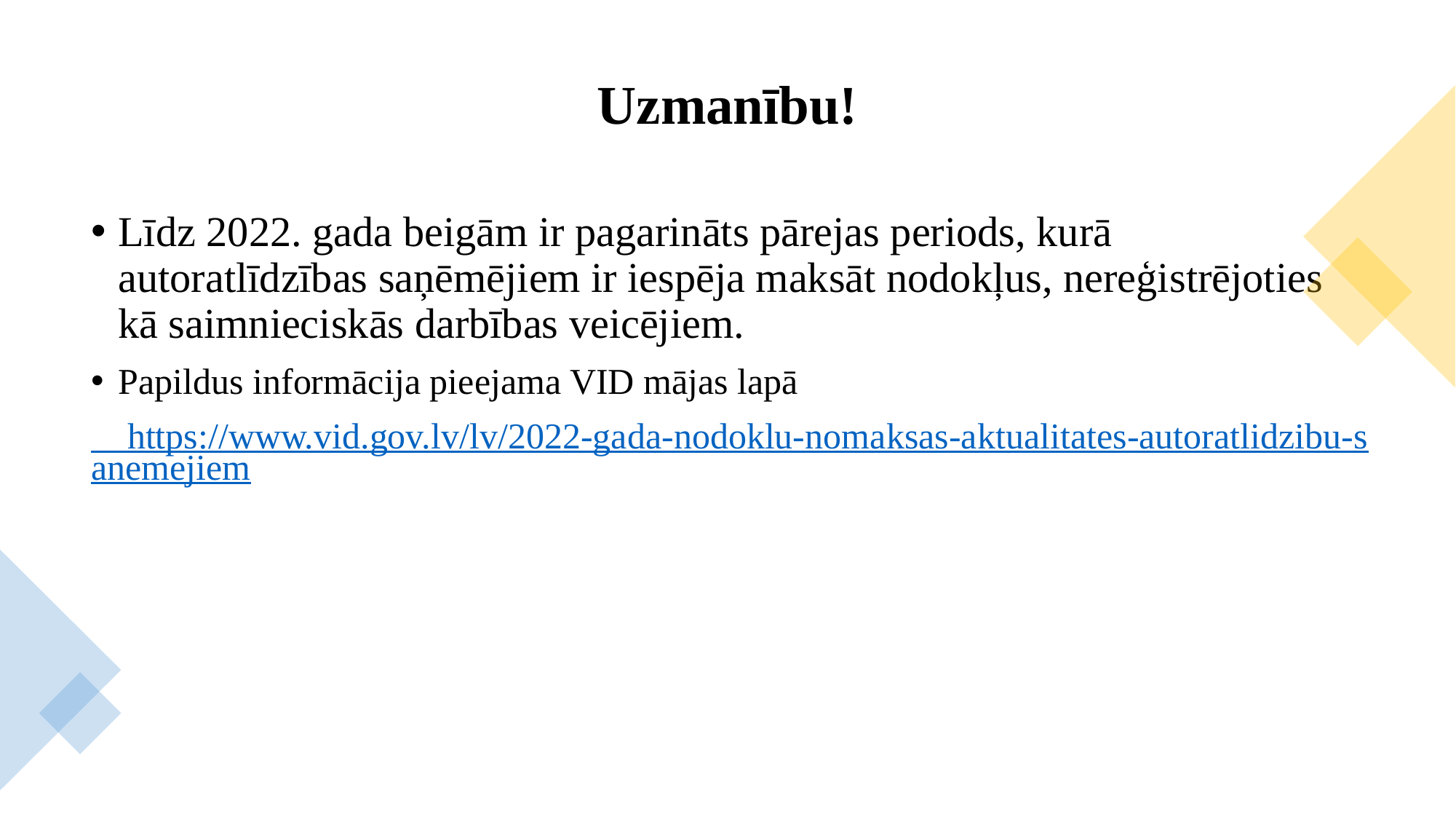

# Uzmanību!

Līdz 2022. gada beigām ir pagarināts pārejas periods, kurā autoratlīdzības saņēmējiem ir iespēja maksāt nodokļus, nereģistrējoties kā saimnieciskās darbības veicējiem.
Papildus informācija pieejama VID mājas lapā
    https://www.vid.gov.lv/lv/2022-gada-nodoklu-nomaksas-aktualitates-autoratlidzibu-sanemejiem